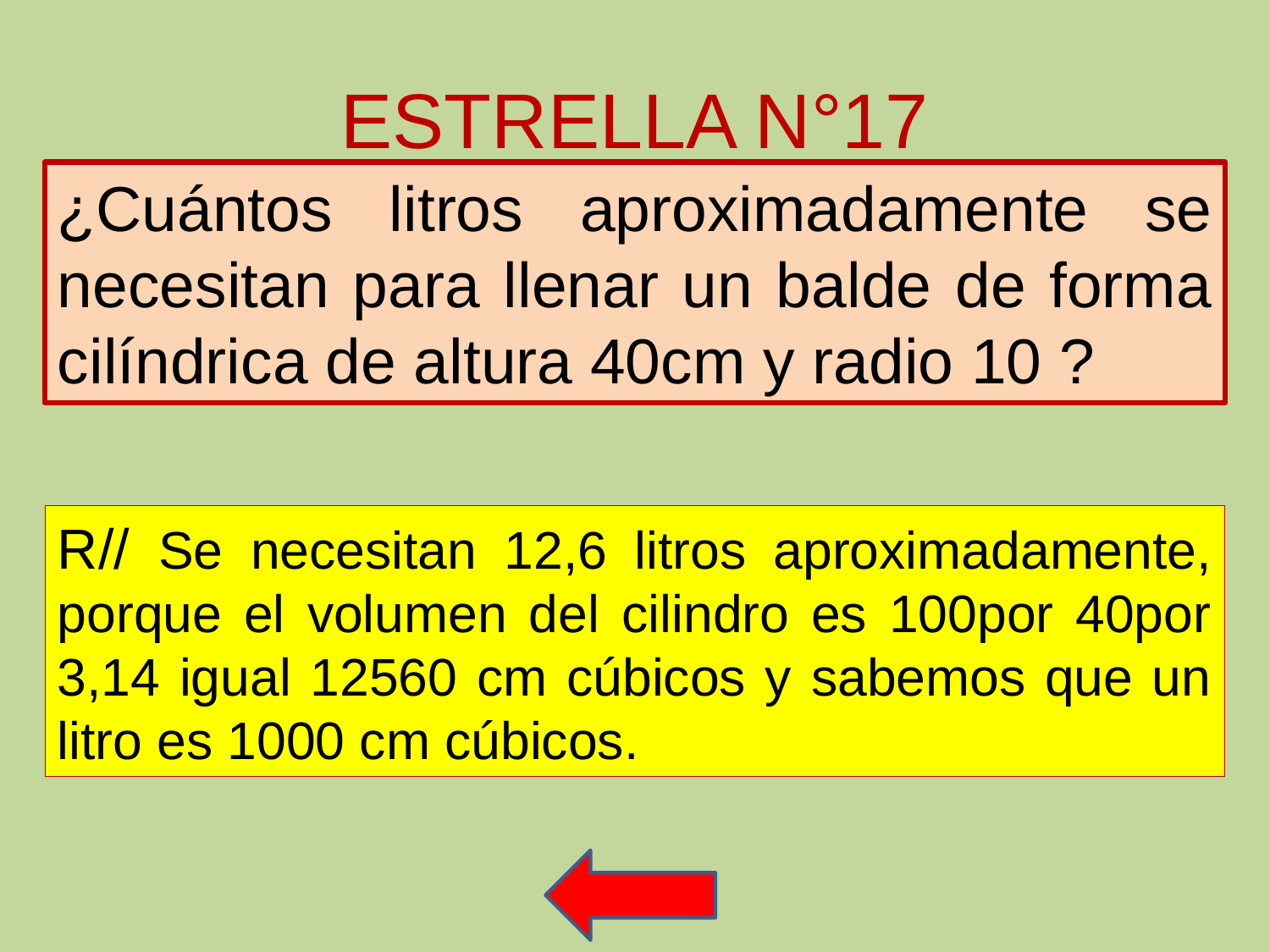

# ESTRELLA N°17
¿Cuántos litros aproximadamente se necesitan para llenar un balde de forma cilíndrica de altura 40cm y radio 10 ?
R// Se necesitan 12,6 litros aproximadamente, porque el volumen del cilindro es 100por 40por 3,14 igual 12560 cm cúbicos y sabemos que un litro es 1000 cm cúbicos.